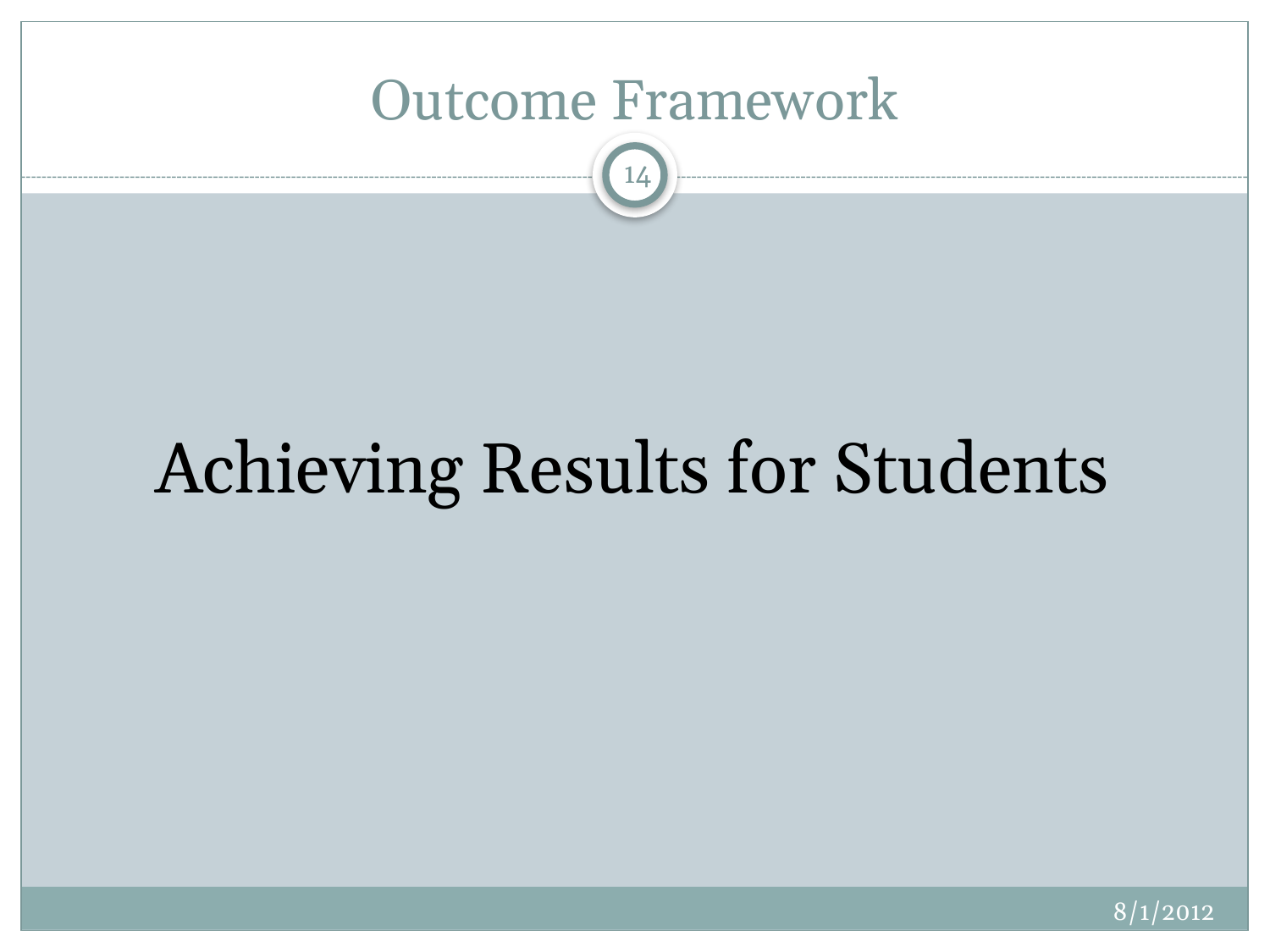

# Outcome Framework
14

Achieving Results for Students

8/1/2012